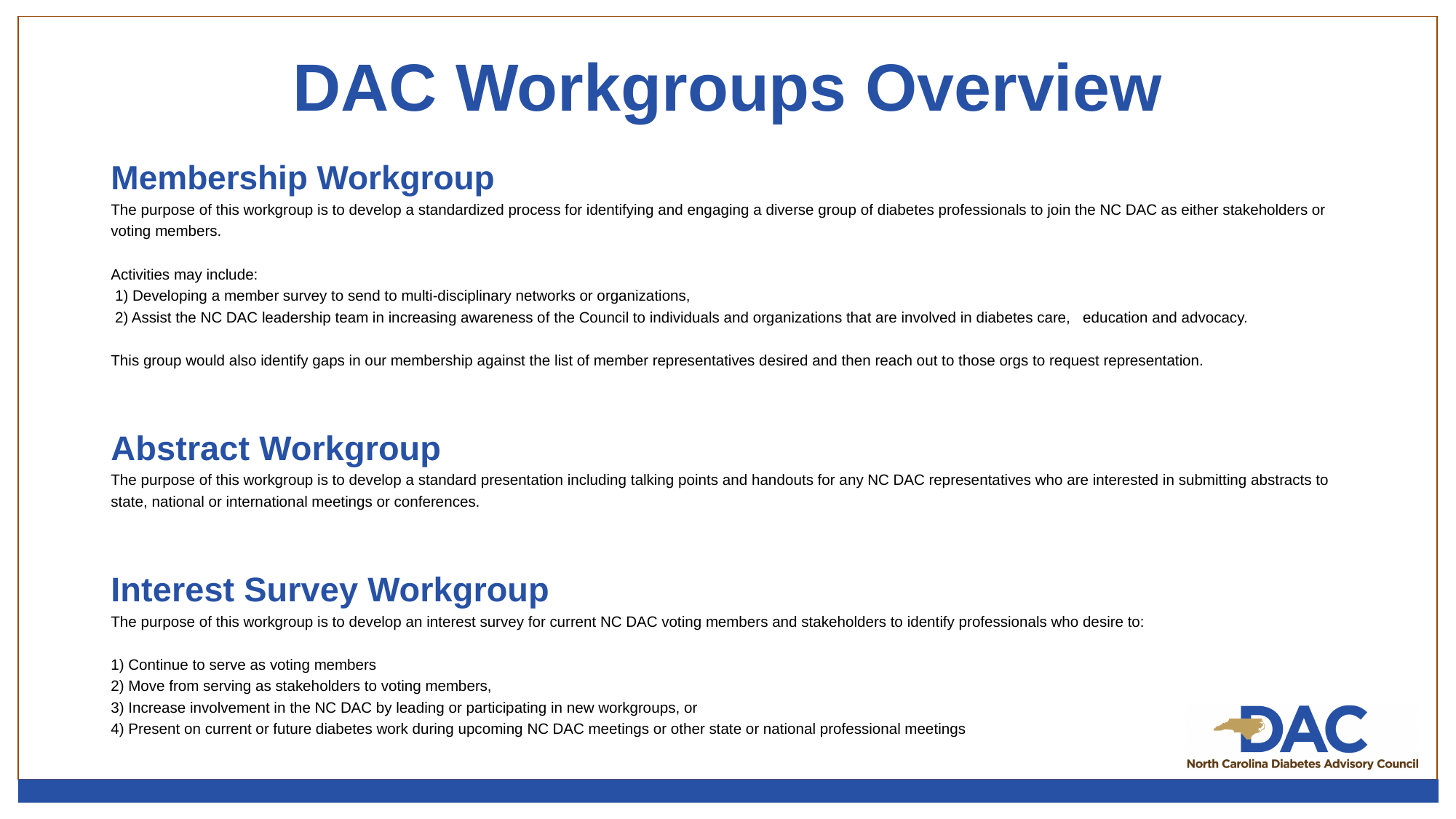

# DAC Workgroups Overview
Membership Workgroup
The purpose of this workgroup is to develop a standardized process for identifying and engaging a diverse group of diabetes professionals to join the NC DAC as either stakeholders or voting members.
Activities may include:
 1) Developing a member survey to send to multi-disciplinary networks or organizations,
 2) Assist the NC DAC leadership team in increasing awareness of the Council to individuals and organizations that are involved in diabetes care,   education and advocacy.
This group would also identify gaps in our membership against the list of member representatives desired and then reach out to those orgs to request representation.
Abstract Workgroup
The purpose of this workgroup is to develop a standard presentation including talking points and handouts for any NC DAC representatives who are interested in submitting abstracts to state, national or international meetings or conferences.
Interest Survey Workgroup
The purpose of this workgroup is to develop an interest survey for current NC DAC voting members and stakeholders to identify professionals who desire to:

1) Continue to serve as voting members
2) Move from serving as stakeholders to voting members,
3) Increase involvement in the NC DAC by leading or participating in new workgroups, or
4) Present on current or future diabetes work during upcoming NC DAC meetings or other state or national professional meetings